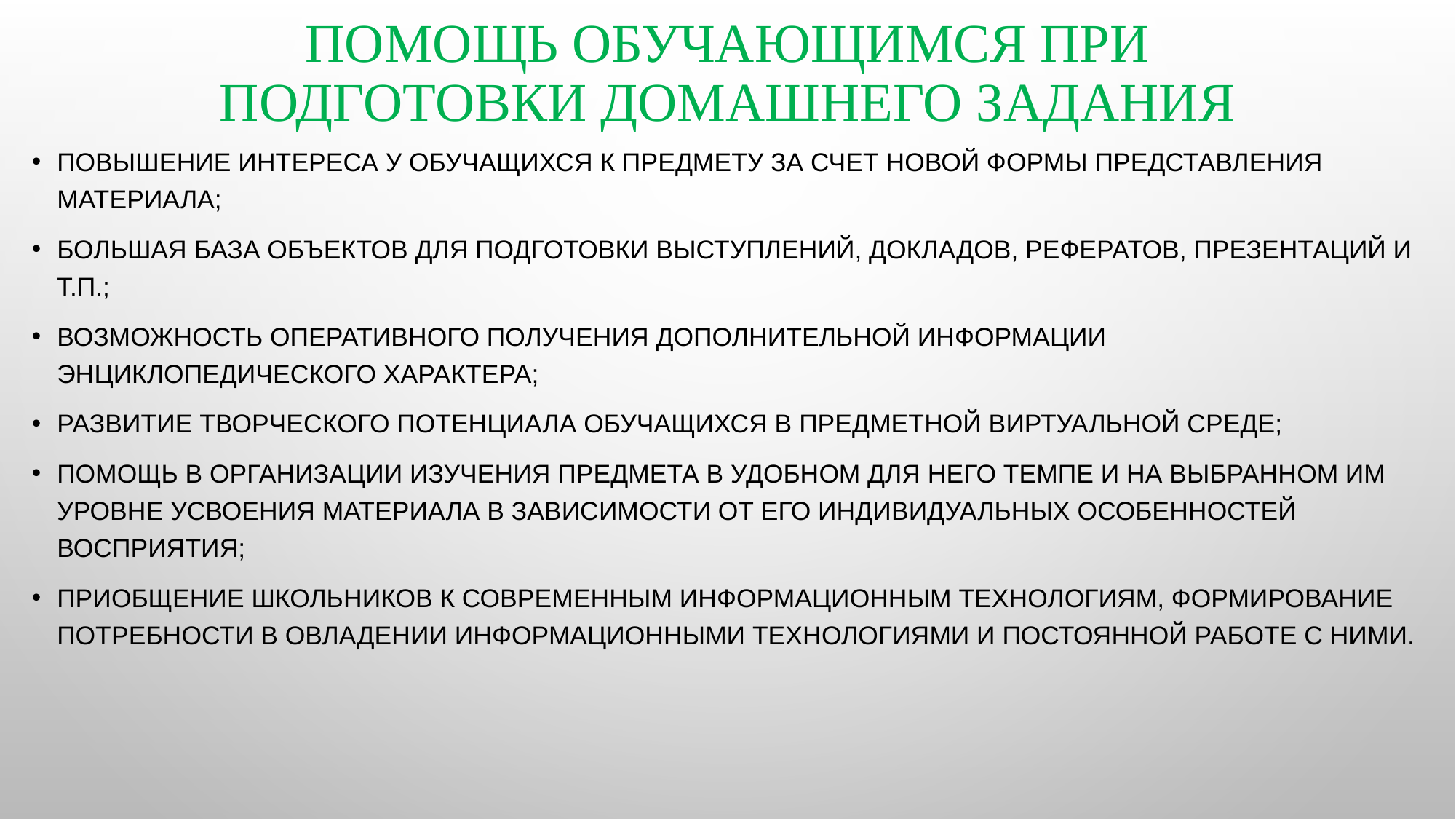

# Помощь обучающимся при подготовки домашнего задания
повышение интереса у обучащихся к предмету за счет новой формы представления материала;
большая база объектов для подготовки выступлений, докладов, рефератов, презентаций и т.п.;
возможность оперативного получения дополнительной информации энциклопедического характера;
развитие творческого потенциала обучащихся в предметной виртуальной среде;
помощь в организации изучения предмета в удобном для него темпе и на выбранном им уровне усвоения материала в зависимости от его индивидуальных особенностей восприятия;
приобщение школьников к современным информационным технологиям, формирование потребности в овладении информационными технологиями и постоянной работе с ними.